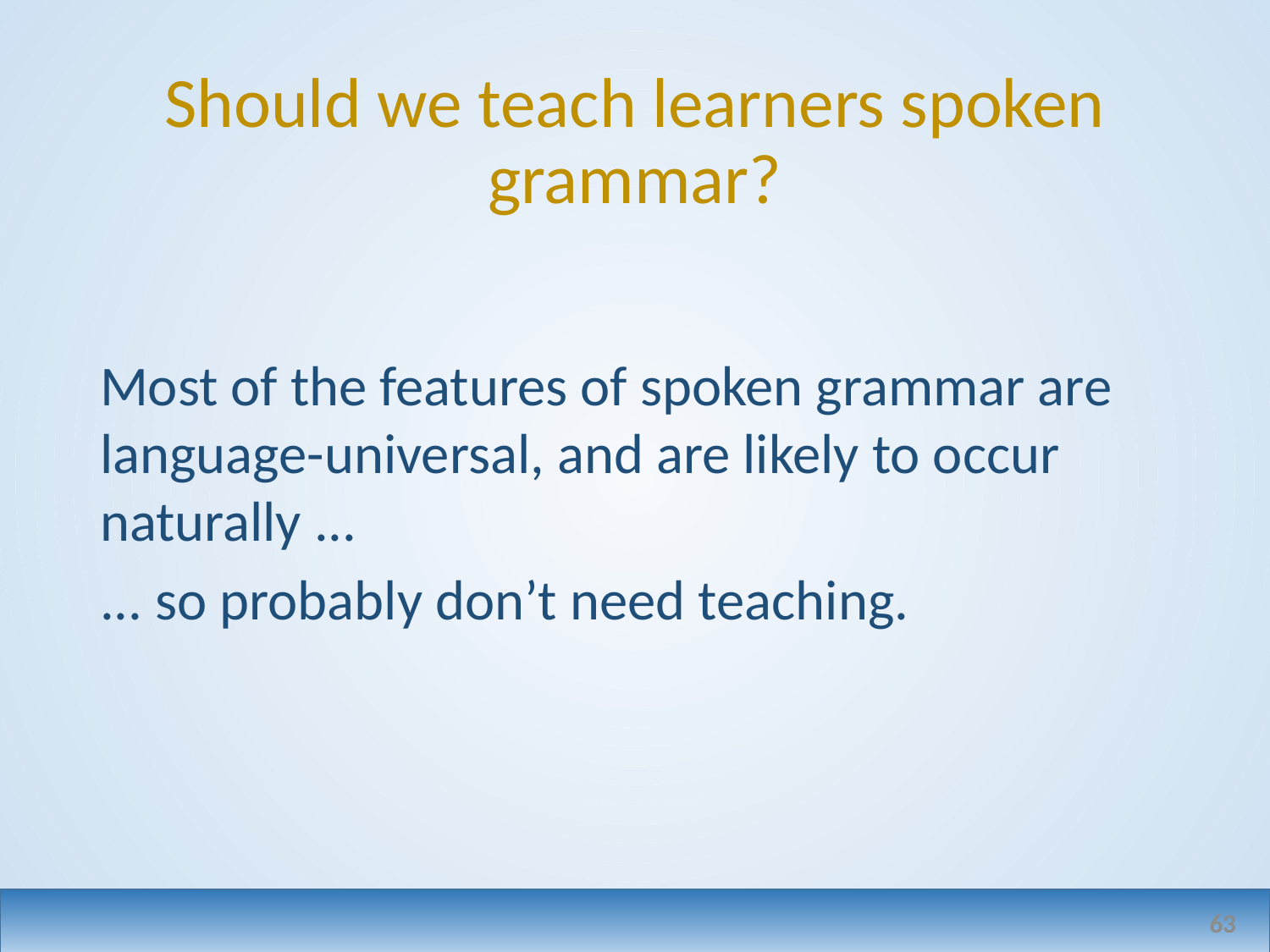

# Should we teach learners spoken grammar?
Most of the features of spoken grammar are language-universal, and are likely to occur naturally ...
... so probably don’t need teaching.

63